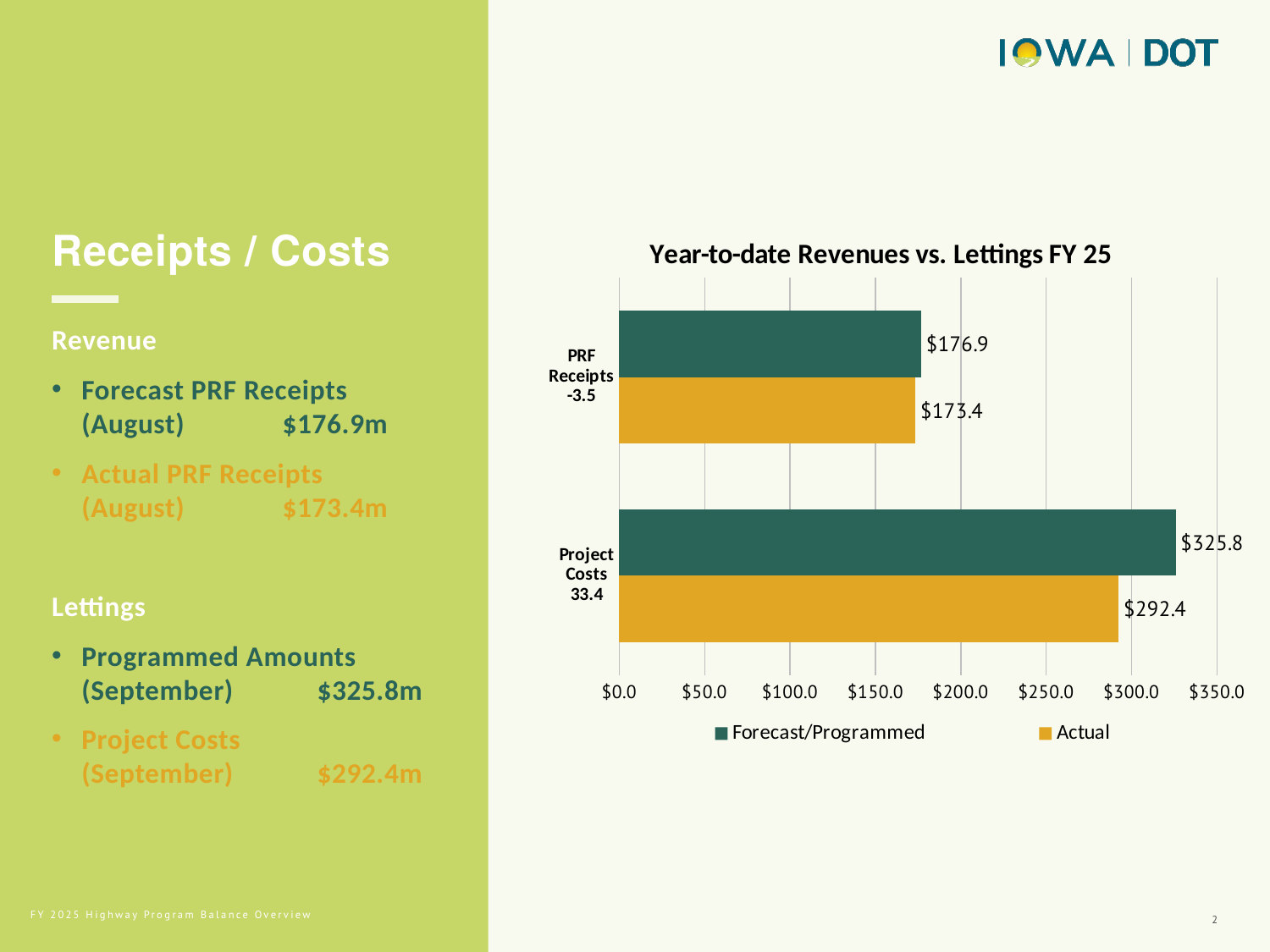

### Chart: Year-to-date Revenues vs. Lettings FY 25

| Category | Actual | Forecast/Programmed |
|---|---|---|
| Project Costs
33.4 | 292.4 | 325.8 |
| PRF Receipts
-3.5 | 173.4 | 176.9 |
Receipts / Costs
Revenue
Forecast PRF Receipts    (August)              $176.9m
Actual PRF Receipts       (August)              $173.4m

Lettings
Programmed Amounts  (September)            $325.8m
Project Costs                   (September)            $292.4m
2
FY 2025 Highway Program Balance Overview